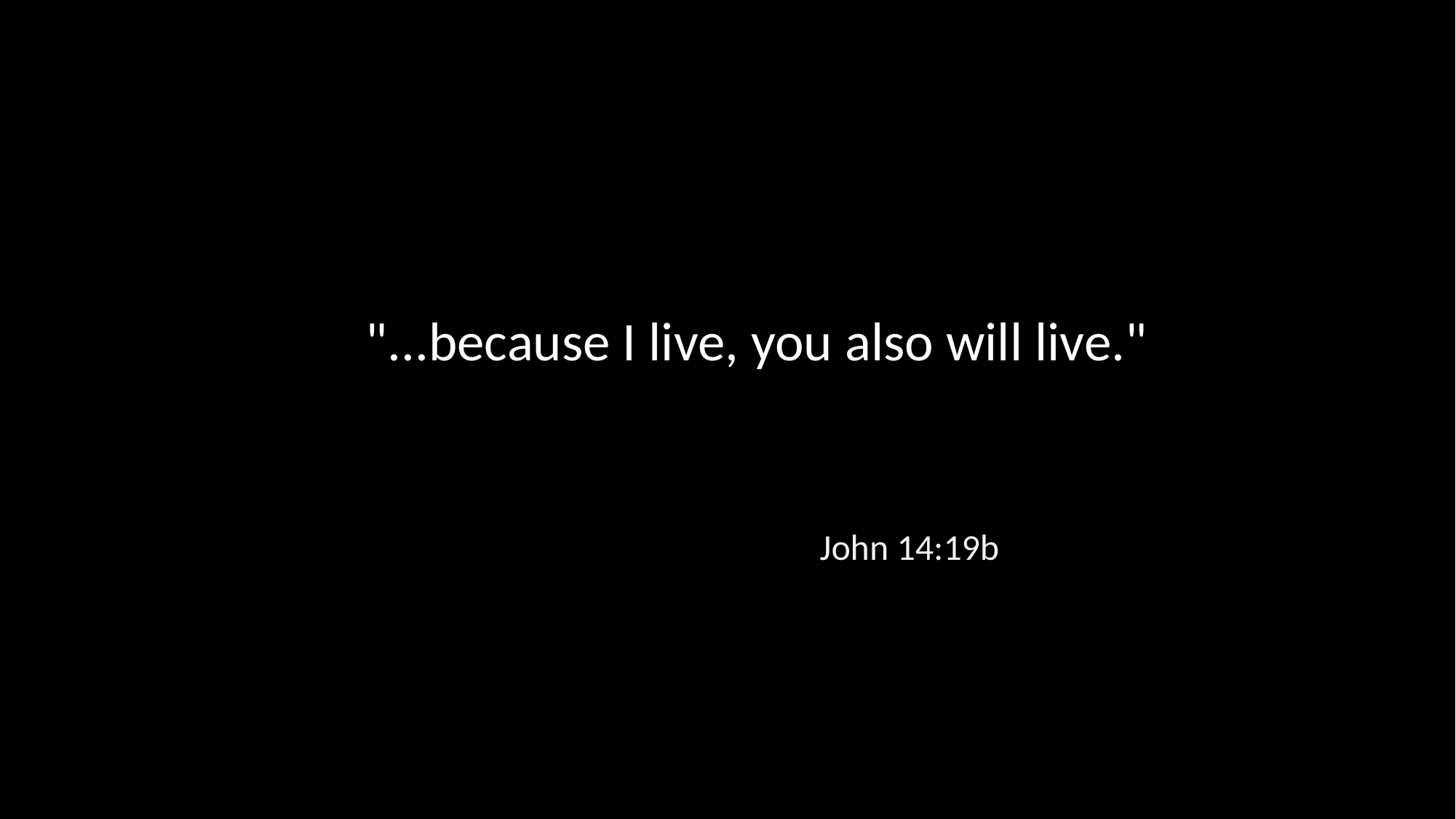

"...because I live, you also will live."
John 14:19b